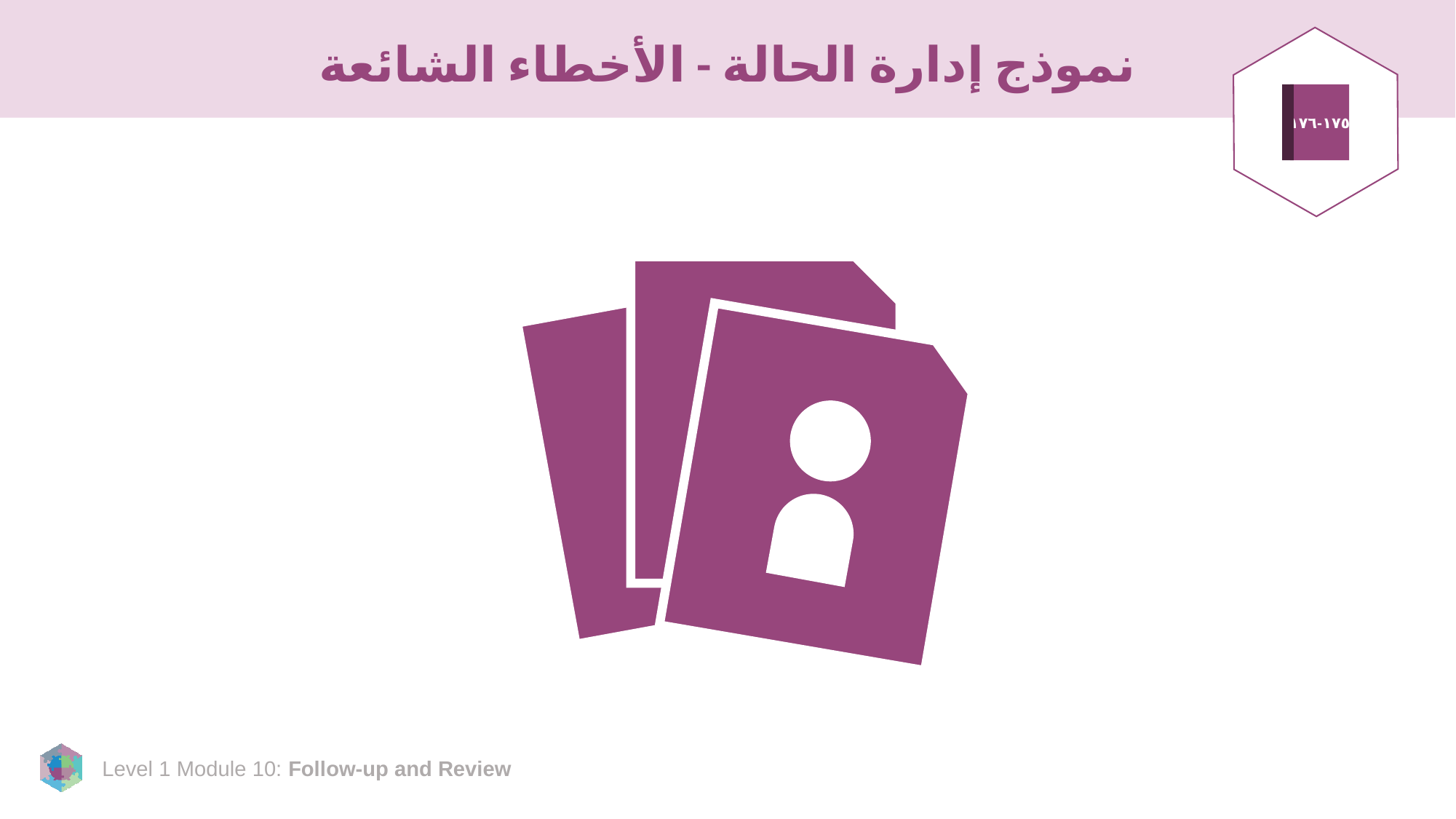

# نموذج إدارة الحالة - الأخطاء الشائعة

١٧٥-١٧٦